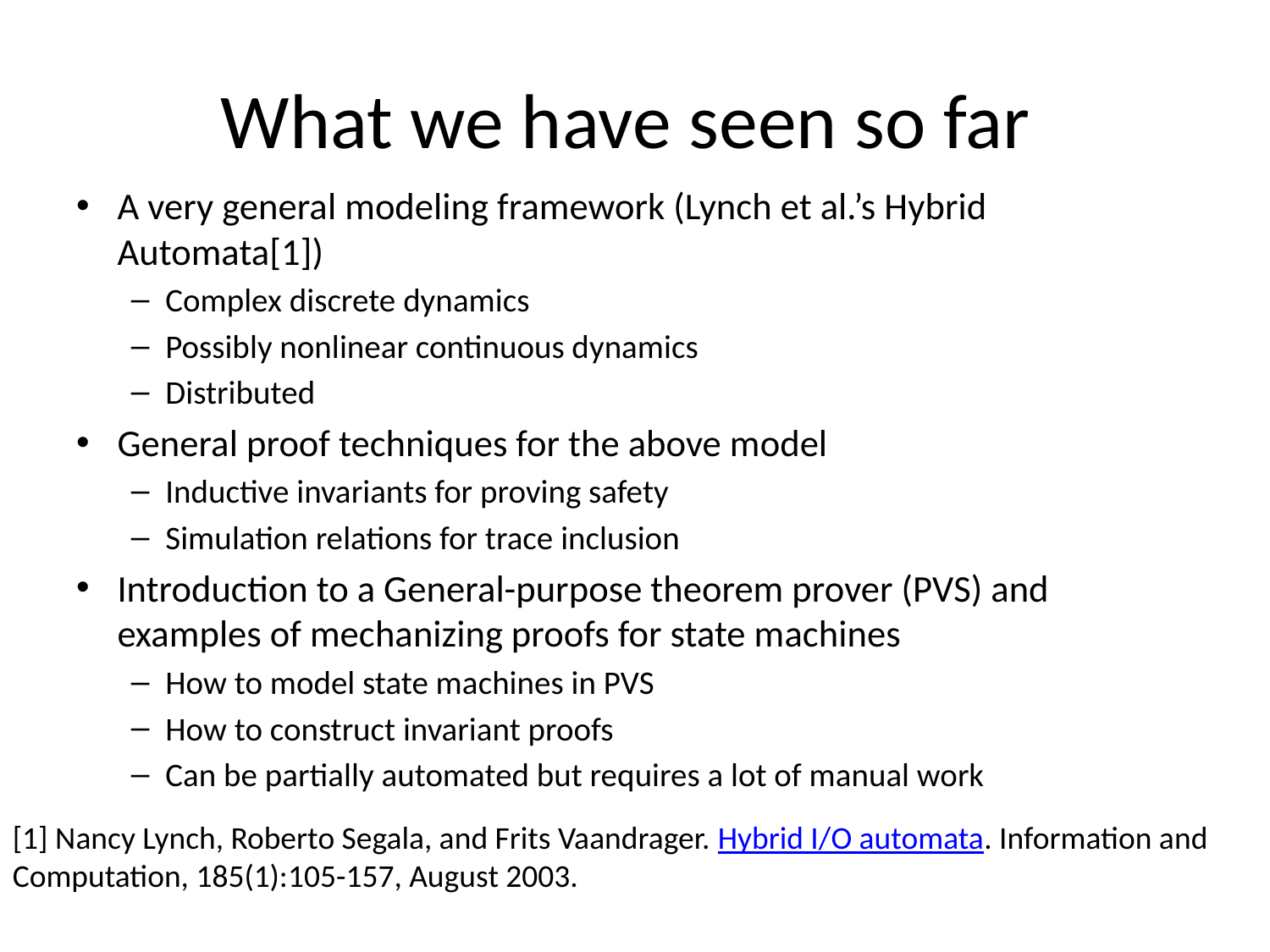

# What we have seen so far
A very general modeling framework (Lynch et al.’s Hybrid Automata[1])
Complex discrete dynamics
Possibly nonlinear continuous dynamics
Distributed
General proof techniques for the above model
Inductive invariants for proving safety
Simulation relations for trace inclusion
Introduction to a General-purpose theorem prover (PVS) and examples of mechanizing proofs for state machines
How to model state machines in PVS
How to construct invariant proofs
Can be partially automated but requires a lot of manual work

[1] Nancy Lynch, Roberto Segala, and Frits Vaandrager. Hybrid I/O automata. Information and Computation, 185(1):105-157, August 2003.